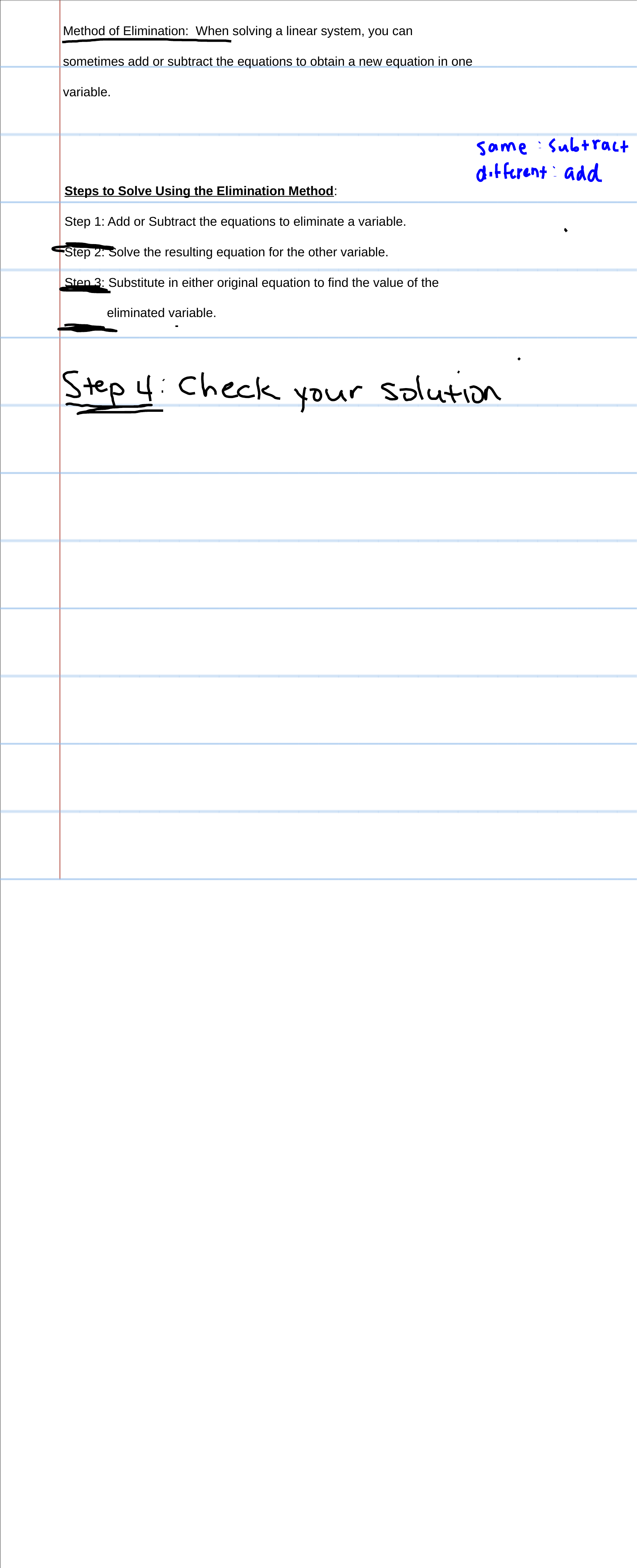

Method of Elimination:  When solving a linear system, you can

sometimes add or subtract the equations to obtain a new equation in one

variable.

Steps to Solve Using the Elimination Method:

Step 1: Add or Subtract the equations to eliminate a variable.

Step 2: Solve the resulting equation for the other variable.

Step 3: Substitute in either original equation to find the value of the

            eliminated variable.